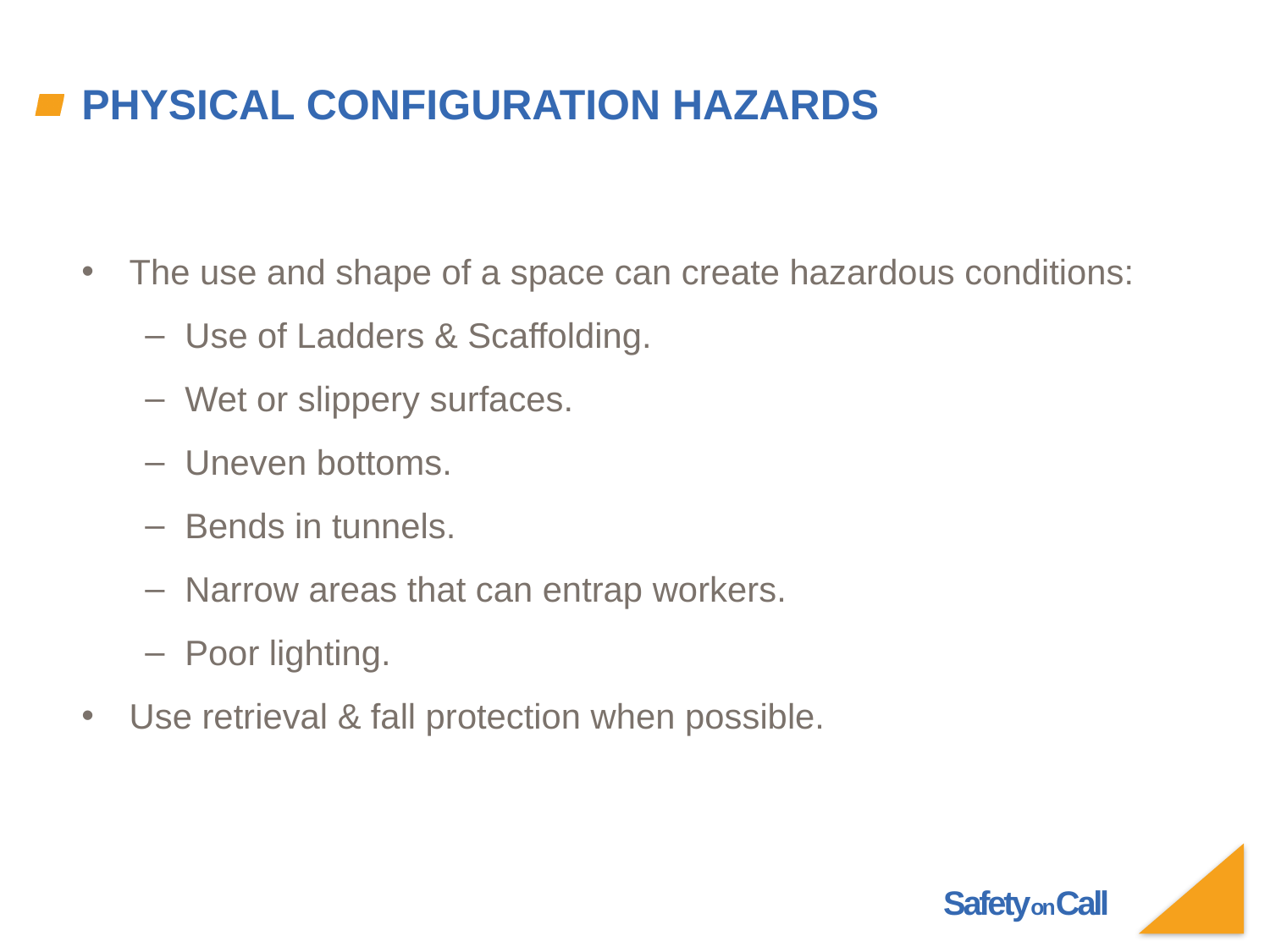

# Physical Configuration Hazards
The use and shape of a space can create hazardous conditions:
Use of Ladders & Scaffolding.
Wet or slippery surfaces.
Uneven bottoms.
Bends in tunnels.
Narrow areas that can entrap workers.
Poor lighting.
Use retrieval & fall protection when possible.